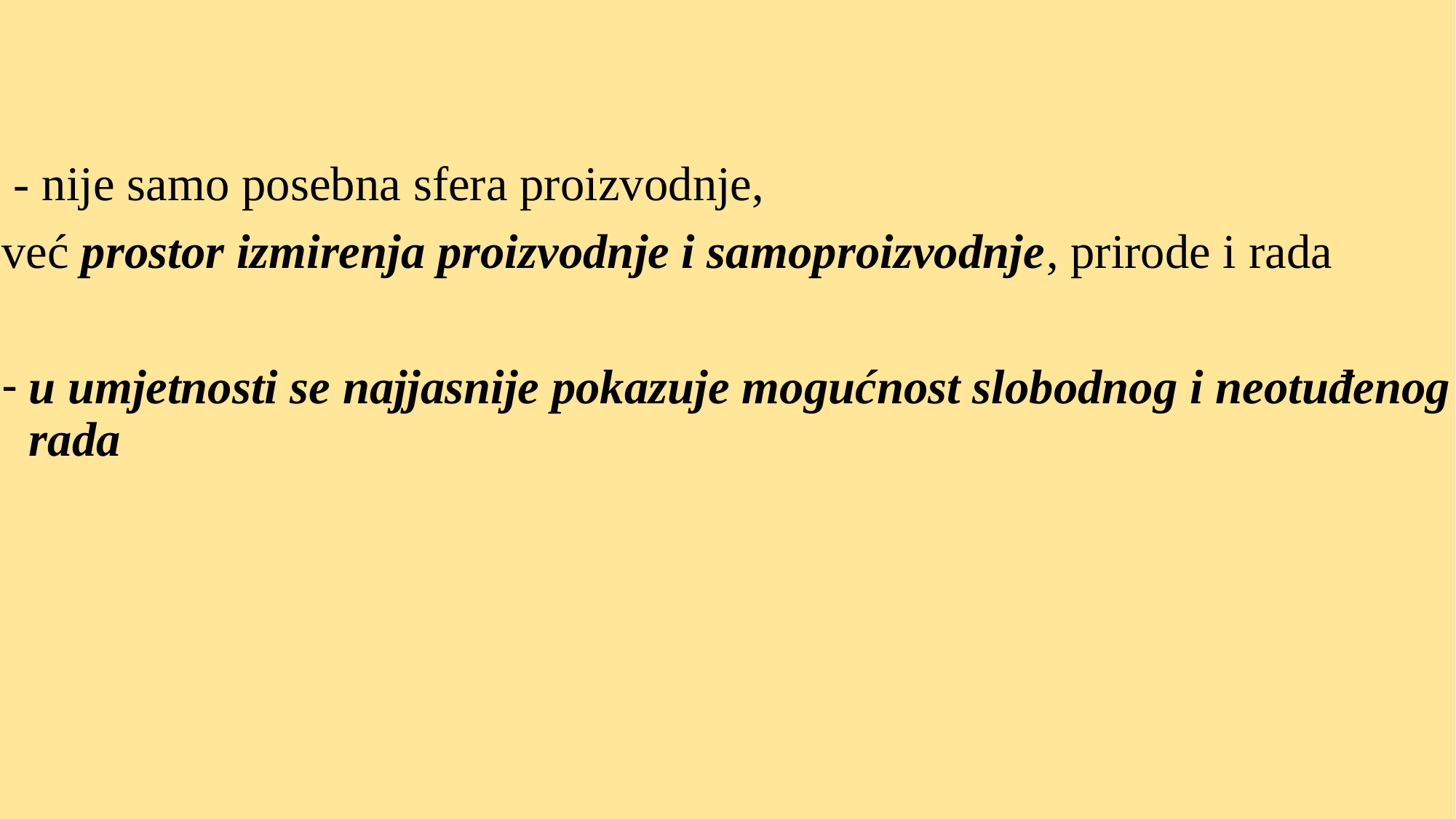

#

 - nije samo posebna sfera proizvodnje,
već prostor izmirenja proizvodnje i samoproizvodnje, prirode i rada

u umjetnosti se najjasnije pokazuje mogućnost slobodnog i neotuđenog rada